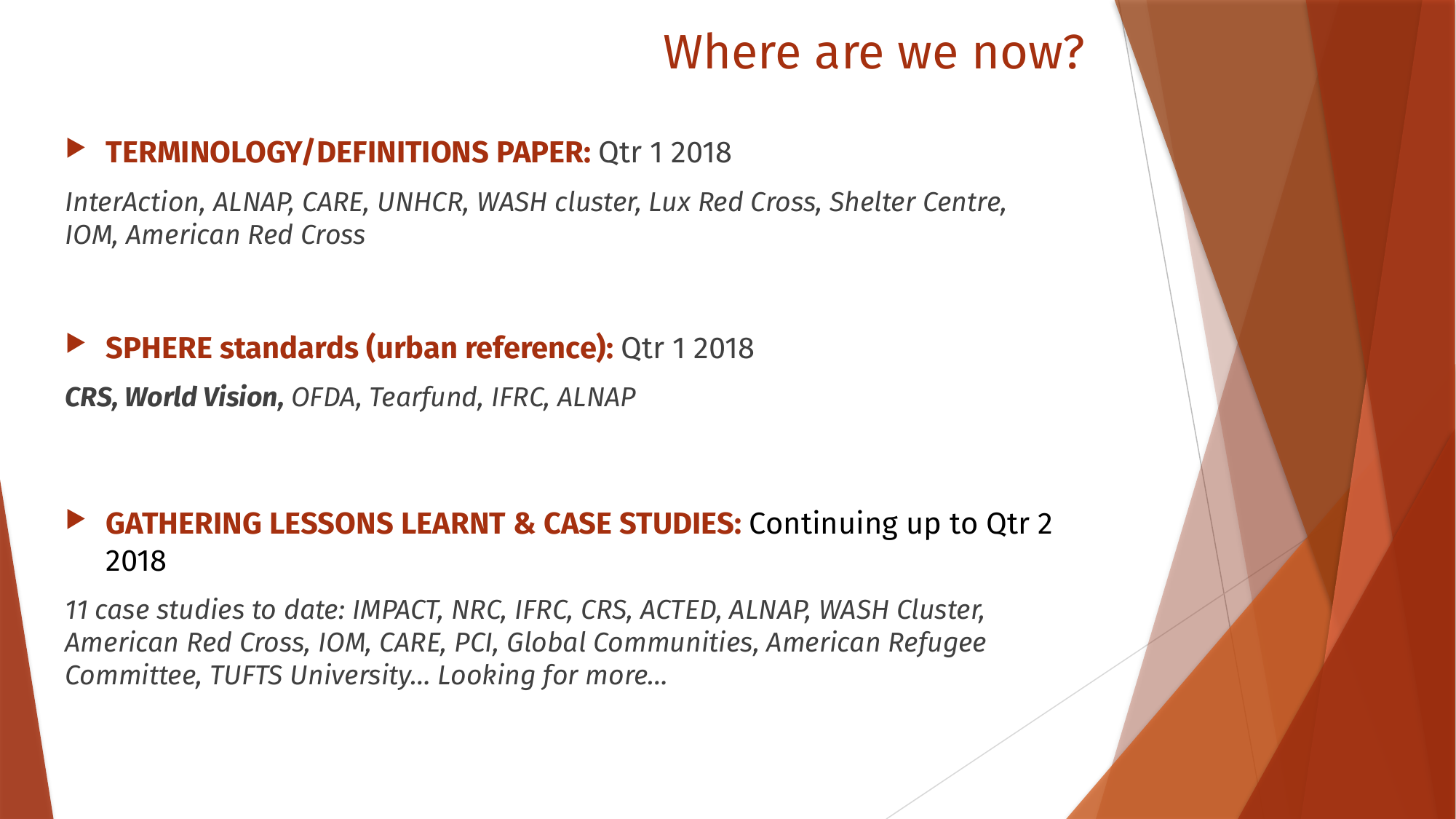

# Where are we now?
TERMINOLOGY/DEFINITIONS PAPER: Qtr 1 2018
InterAction, ALNAP, CARE, UNHCR, WASH cluster, Lux Red Cross, Shelter Centre, IOM, American Red Cross
SPHERE standards (urban reference): Qtr 1 2018
CRS, World Vision, OFDA, Tearfund, IFRC, ALNAP
GATHERING LESSONS LEARNT & CASE STUDIES: Continuing up to Qtr 2 2018
11 case studies to date: IMPACT, NRC, IFRC, CRS, ACTED, ALNAP, WASH Cluster, American Red Cross, IOM, CARE, PCI, Global Communities, American Refugee Committee, TUFTS University… Looking for more…